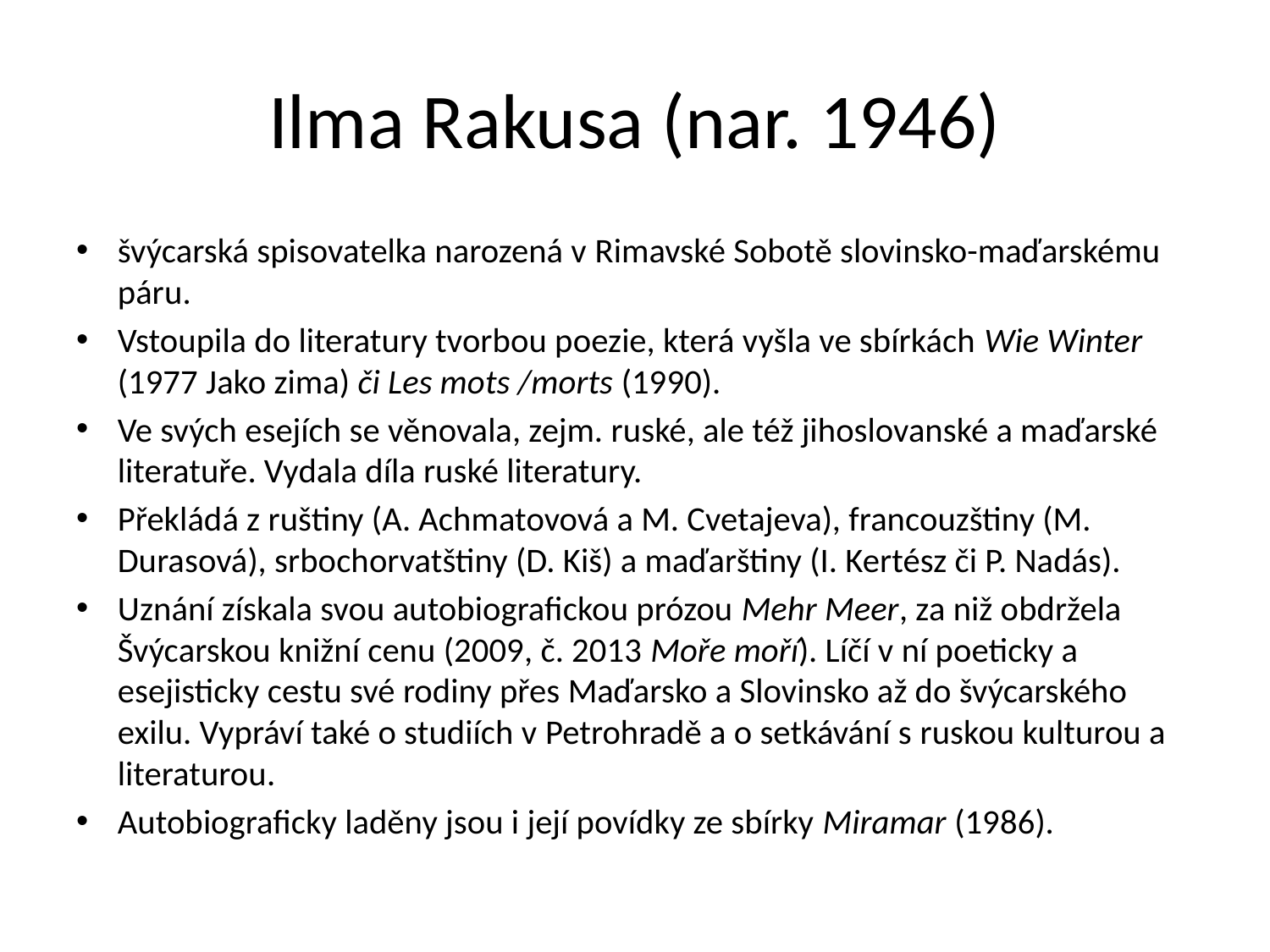

# Ilma Rakusa (nar. 1946)
švýcarská spisovatelka narozená v Rimavské Sobotě slovinsko-maďarskému páru.
Vstoupila do literatury tvorbou poezie, která vyšla ve sbírkách Wie Winter (1977 Jako zima) či Les mots /morts (1990).
Ve svých esejích se věnovala, zejm. ruské, ale též jihoslovanské a maďarské literatuře. Vydala díla ruské literatury.
Překládá z ruštiny (A. Achmatovová a M. Cvetajeva), francouzštiny (M. Durasová), srbochorvatštiny (D. Kiš) a maďarštiny (I. Kertész či P. Nadás).
Uznání získala svou autobiografickou prózou Mehr Meer, za niž obdržela Švýcarskou knižní cenu (2009, č. 2013 Moře moří). Líčí v ní poeticky a esejisticky cestu své rodiny přes Maďarsko a Slovinsko až do švýcarského exilu. Vypráví také o studiích v Petrohradě a o setkávání s ruskou kulturou a literaturou.
Autobiograficky laděny jsou i její povídky ze sbírky Miramar (1986).